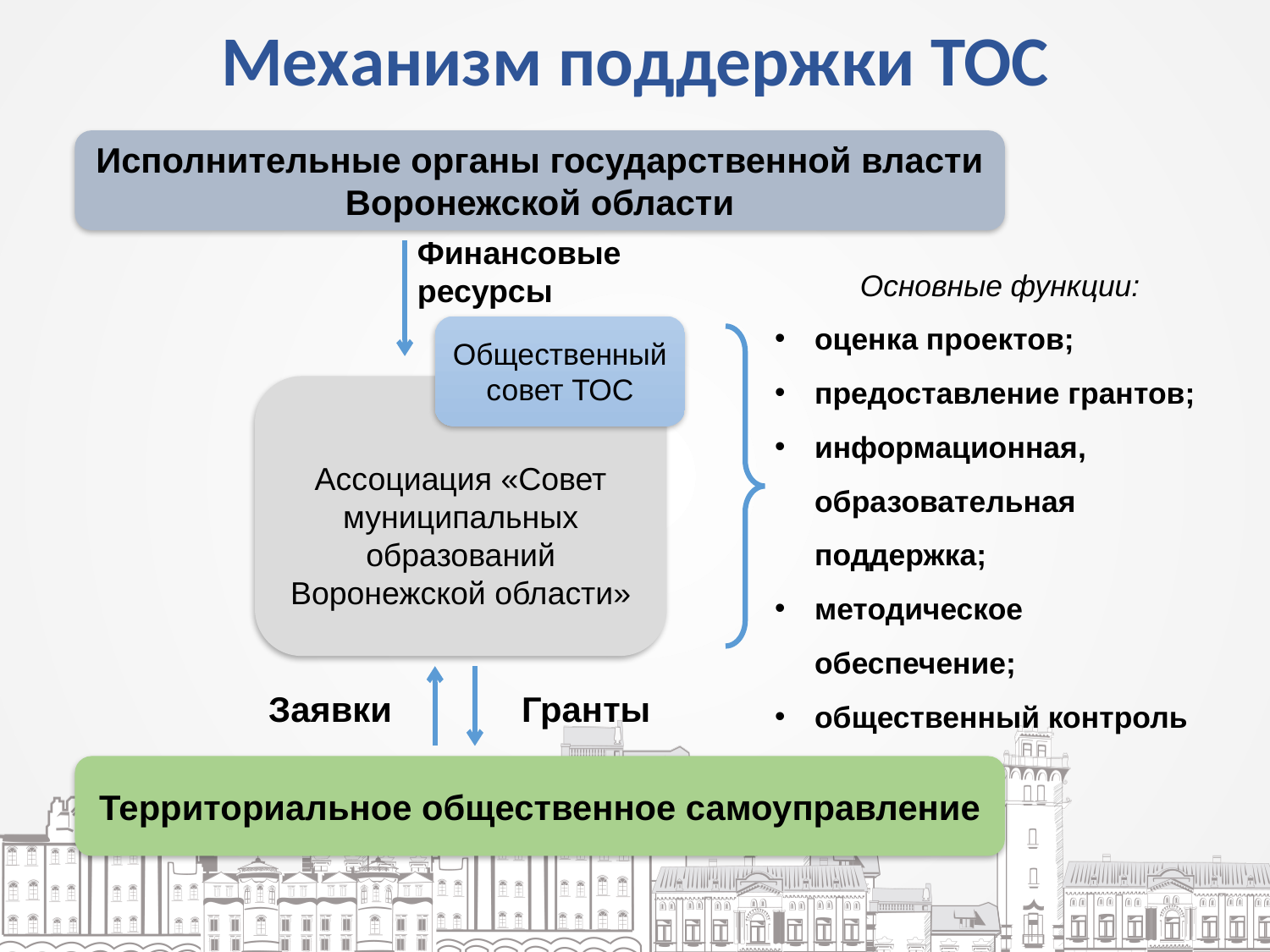

# Механизм поддержки ТОС
Исполнительные органы государственной власти
Воронежской области
Финансовые ресурсы
Основные функции:
оценка проектов;
предоставление грантов;
информационная, образовательная поддержка;
методическое обеспечение;
общественный контроль
Общественный совет ТОС

Ассоциация «Совет муниципальных образований Воронежской области»
Заявки
Гранты
Территориальное общественное самоуправление